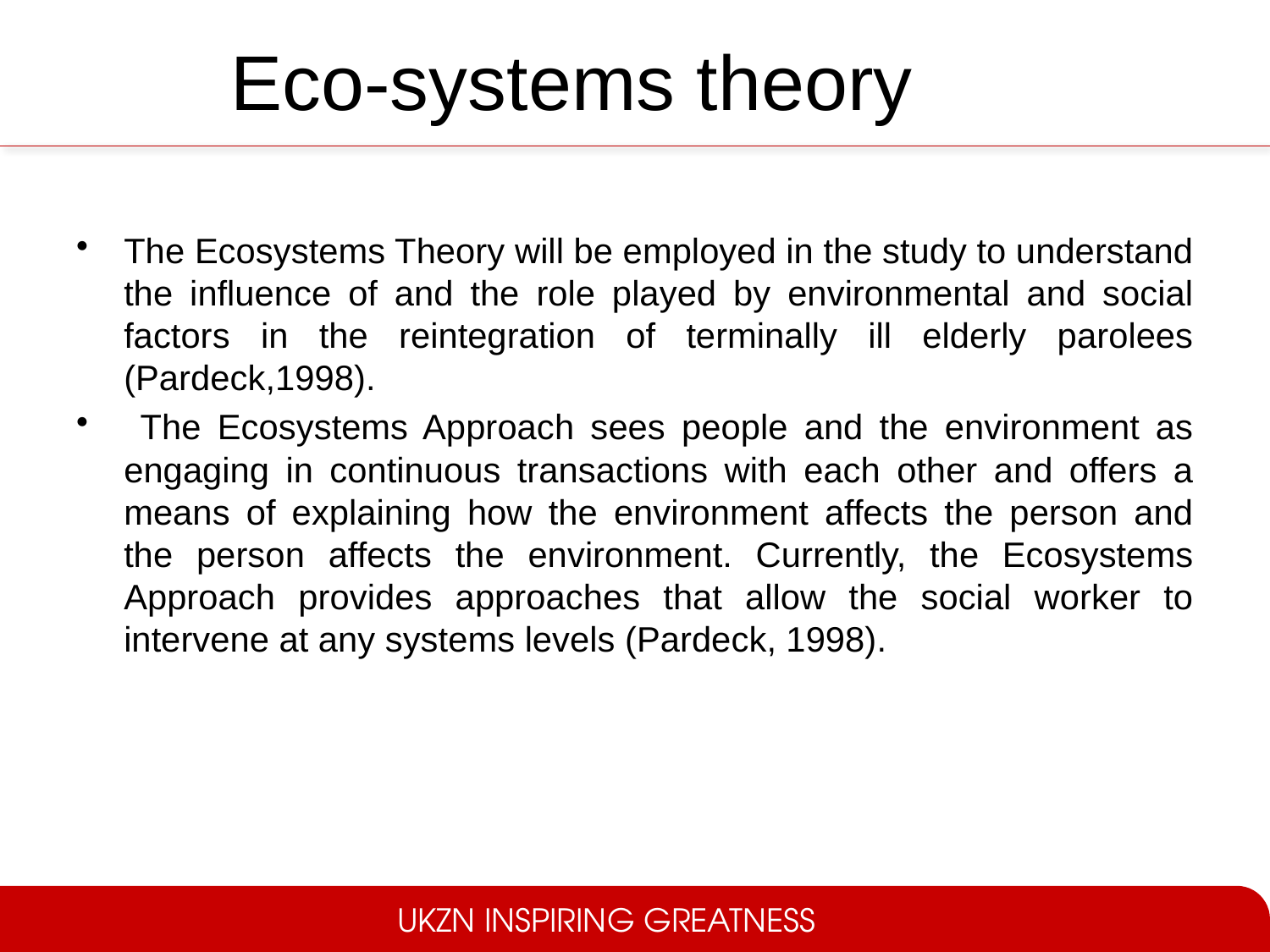

# Eco-systems theory
The Ecosystems Theory will be employed in the study to understand the influence of and the role played by environmental and social factors in the reintegration of terminally ill elderly parolees (Pardeck,1998).
 The Ecosystems Approach sees people and the environment as engaging in continuous transactions with each other and offers a means of explaining how the environment affects the person and the person affects the environment. Currently, the Ecosystems Approach provides approaches that allow the social worker to intervene at any systems levels (Pardeck, 1998).